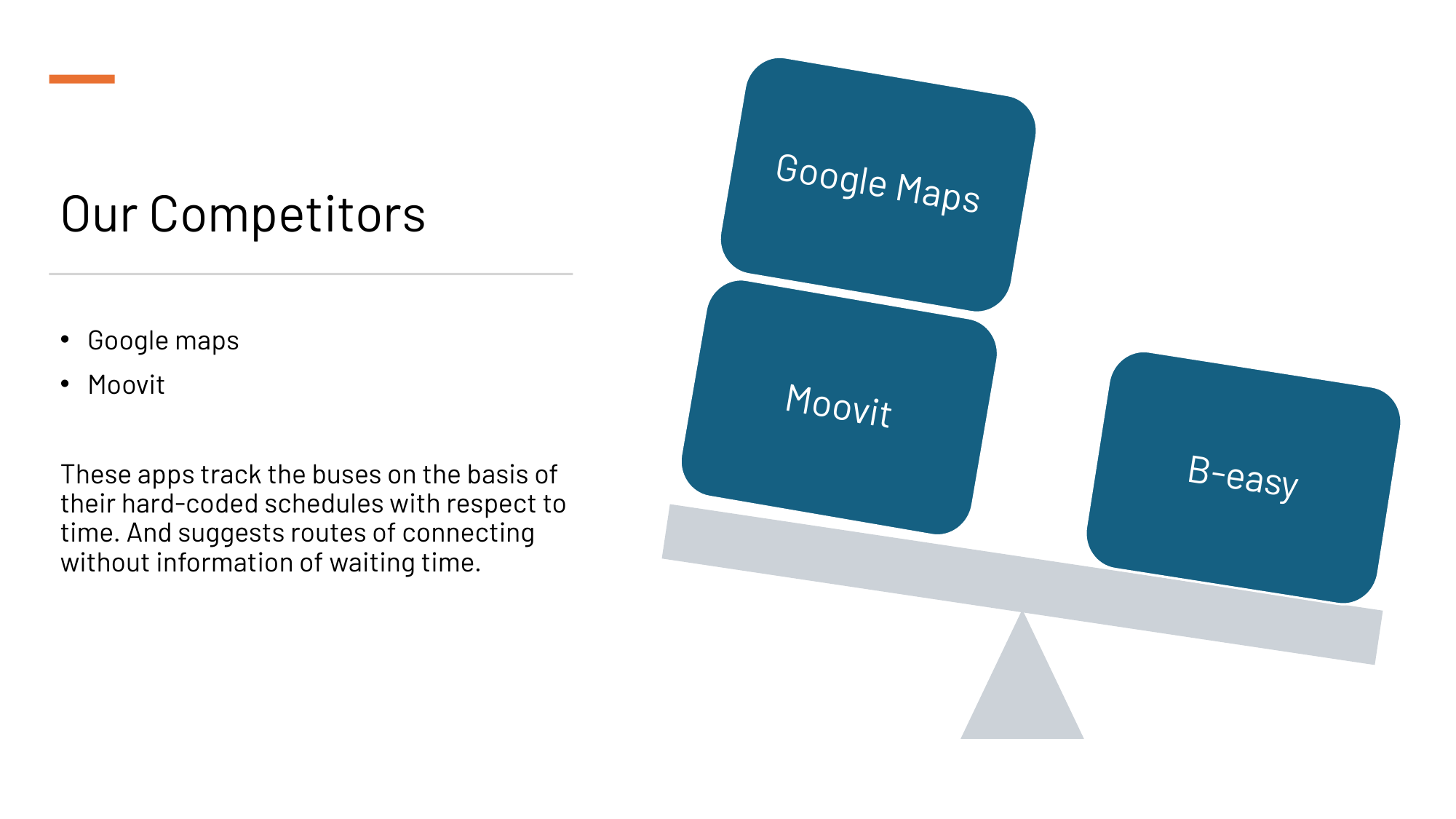

Google Maps
Moovit
B-easy

# Our Competitors

Google maps
Moovit

These apps track the buses on the basis of their hard-coded schedules with respect to time. And suggests routes of connecting without information of waiting time.